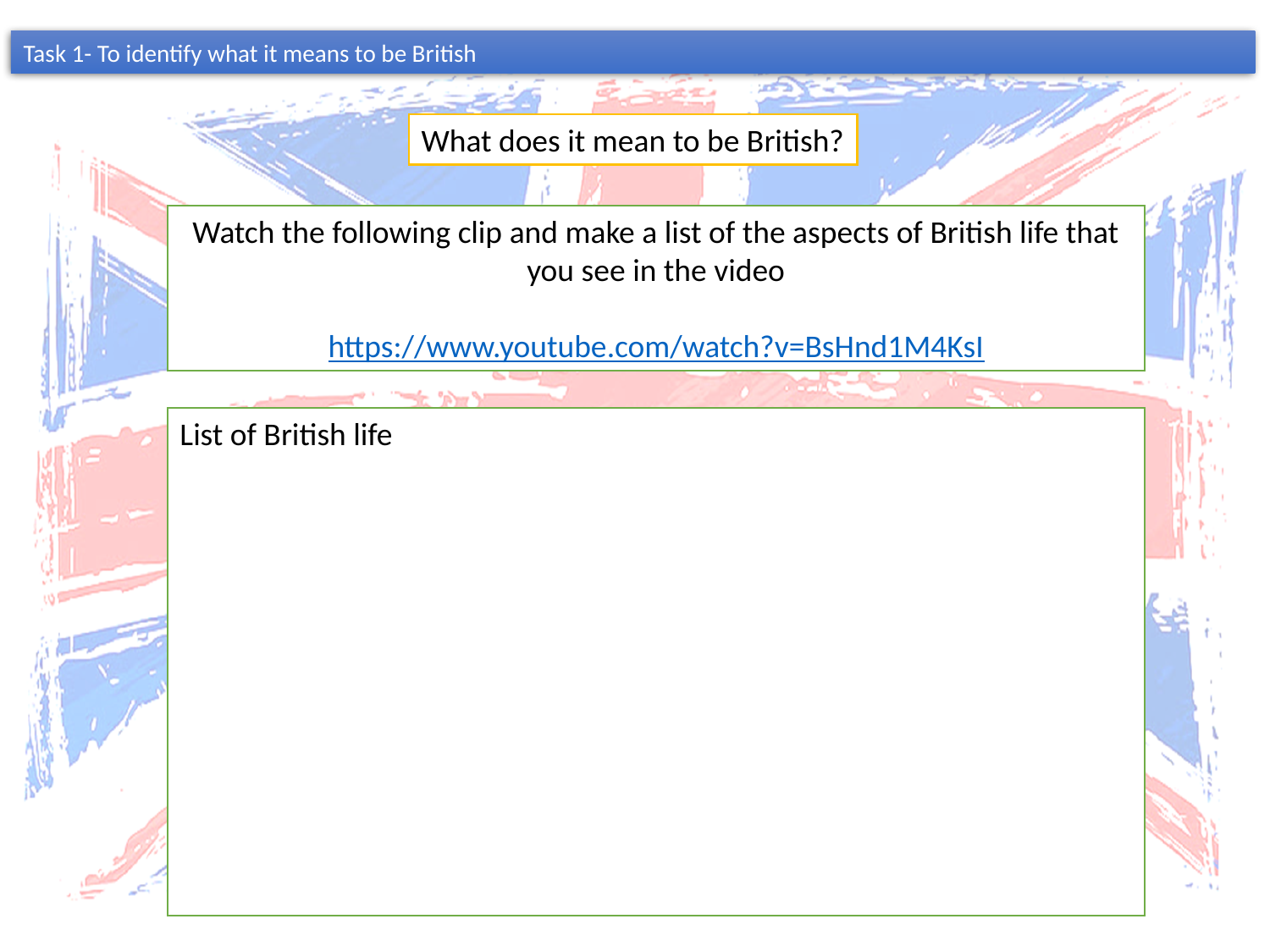

Task 1- To identify what it means to be British
What does it mean to be British?
Watch the following clip and make a list of the aspects of British life that you see in the video

https://www.youtube.com/watch?v=BsHnd1M4KsI
List of British life